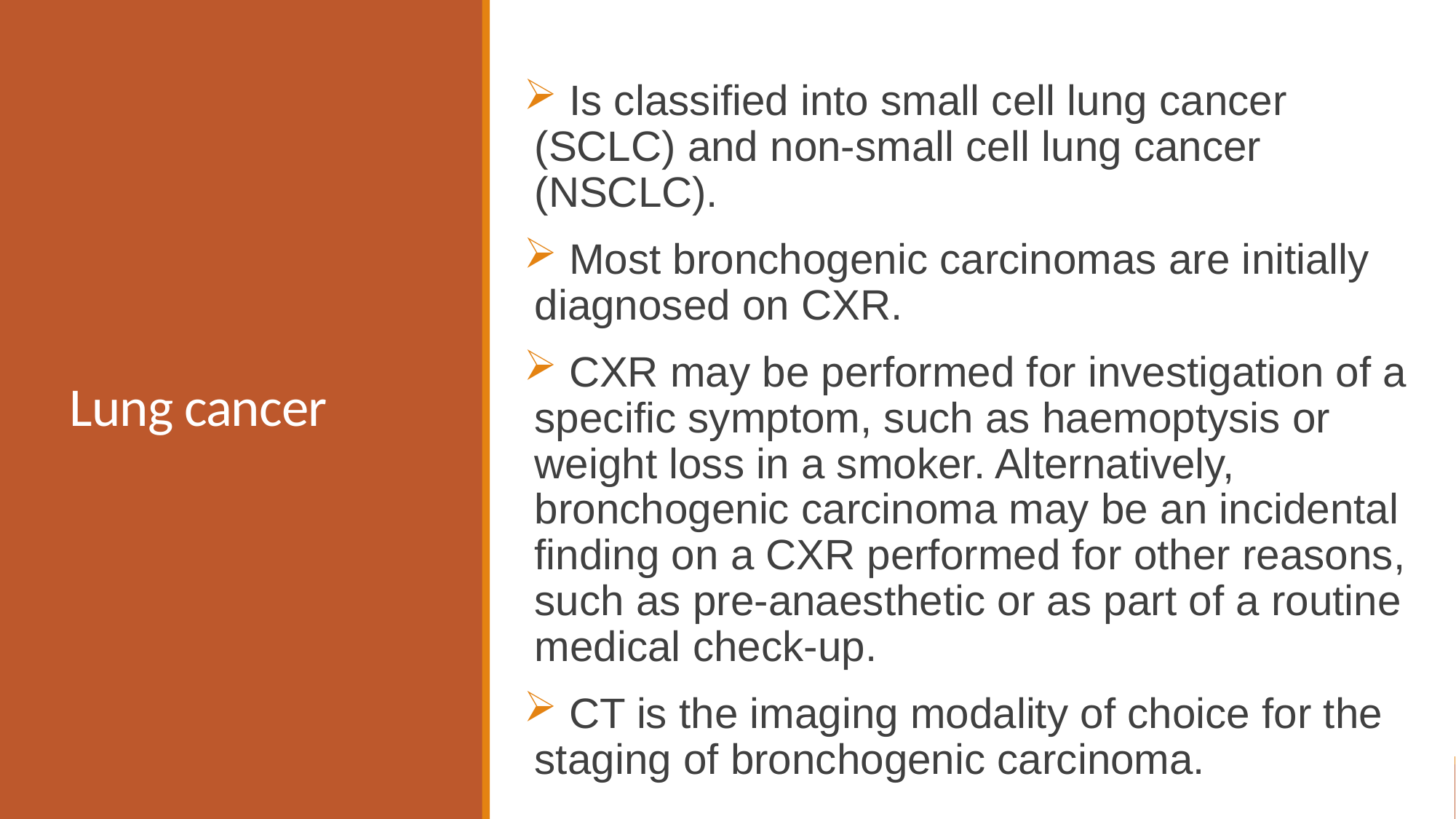

Is classified into small cell lung cancer (SCLC) and non-small cell lung cancer (NSCLC).
 Most bronchogenic carcinomas are initially diagnosed on CXR.
 CXR may be performed for investigation of a specific symptom, such as haemoptysis or weight loss in a smoker. Alternatively, bronchogenic carcinoma may be an incidental finding on a CXR performed for other reasons, such as pre-anaesthetic or as part of a routine medical check-up.
 CT is the imaging modality of choice for the staging of bronchogenic carcinoma.
# Lung cancer